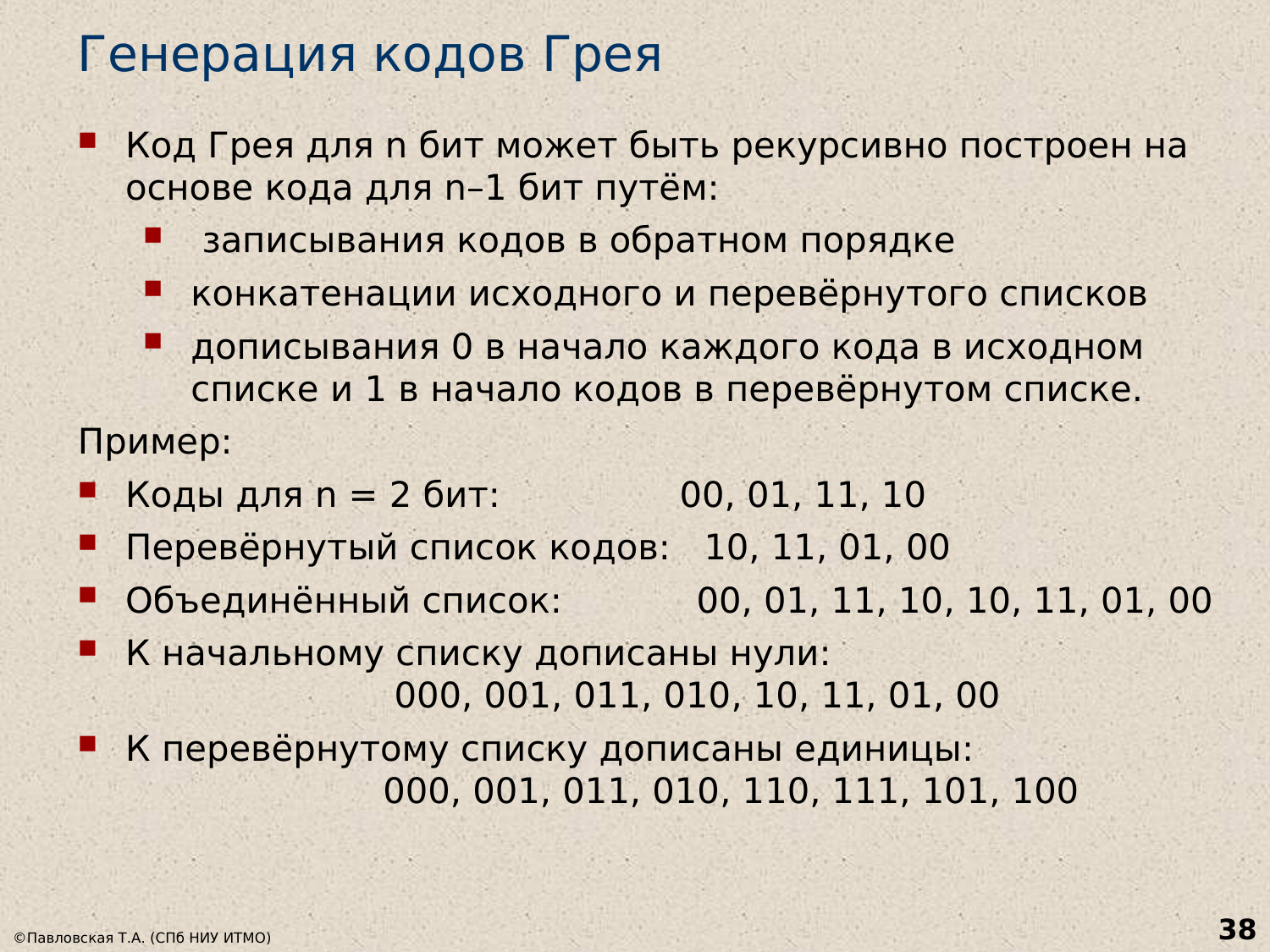

# Генерация кодов Грея
Код Грея для n бит может быть рекурсивно построен на основе кода для n–1 бит путём:
 записывания кодов в обратном порядке
конкатенации исходного и перевёрнутого списков
дописывания 0 в начало каждого кода в исходном списке и 1 в начало кодов в перевёрнутом списке.
Пример:
Коды для n = 2 бит:                00, 01, 11, 10
Перевёрнутый список кодов:   10, 11, 01, 00
Объединённый список:            00, 01, 11, 10, 10, 11, 01, 00
К начальному списку дописаны нули:
                        000, 001, 011, 010, 10, 11, 01, 00
К перевёрнутому списку дописаны единицы:
                       000, 001, 011, 010, 110, 111, 101, 100
38
©Павловская Т.А. (СПб НИУ ИТМО)